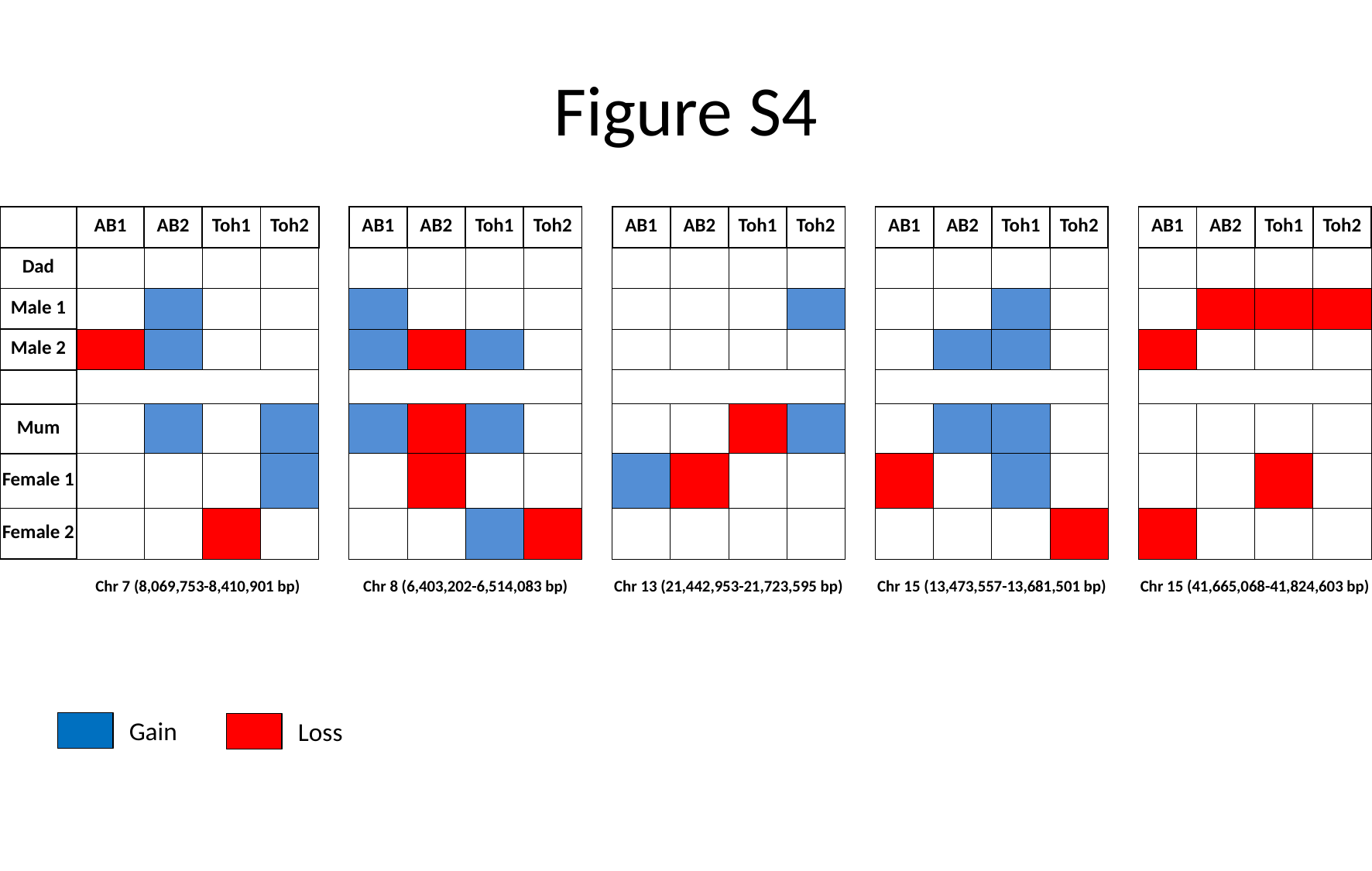

# Figure S4
|  | AB1 | AB2 | Toh1 | Toh2 |  | AB1 | AB2 | Toh1 | Toh2 |  | AB1 | AB2 | Toh1 | Toh2 |  | AB1 | AB2 | Toh1 | Toh2 |  | AB1 | AB2 | Toh1 | Toh2 |
| --- | --- | --- | --- | --- | --- | --- | --- | --- | --- | --- | --- | --- | --- | --- | --- | --- | --- | --- | --- | --- | --- | --- | --- | --- |
| Dad |  |  |  |  |  |  |  |  |  |  |  |  |  |  |  |  |  |  |  |  |  |  |  |  |
| Male 1 |  |  |  |  |  |  |  |  |  |  |  |  |  |  |  |  |  |  |  |  |  |  |  |  |
| Male 2 |  |  |  |  |  |  |  |  |  |  |  |  |  |  |  |  |  |  |  |  |  |  |  |  |
|  |  |  |  |  |  |  |  |  |  |  |  |  |  |  |  |  |  |  |  |  |  |  |  |  |
| Mum |  |  |  |  |  |  |  |  |  |  |  |  |  |  |  |  |  |  |  |  |  |  |  |  |
| Female 1 |  |  |  |  |  |  |  |  |  |  |  |  |  |  |  |  |  |  |  |  |  |  |  |  |
| Female 2 |  |  |  |  |  |  |  |  |  |  |  |  |  |  |  |  |  |  |  |  |  |  |  |  |
|  | Chr 7 (8,069,753-8,410,901 bp) |  |  |  |  | Chr 8 (6,403,202-6,514,083 bp) |  |  |  |  | Chr 13 (21,442,953-21,723,595 bp) |  |  |  |  | Chr 15 (13,473,557-13,681,501 bp) |  |  |  |  | Chr 15 (41,665,068-41,824,603 bp) |  |  |  |
Gain
Loss